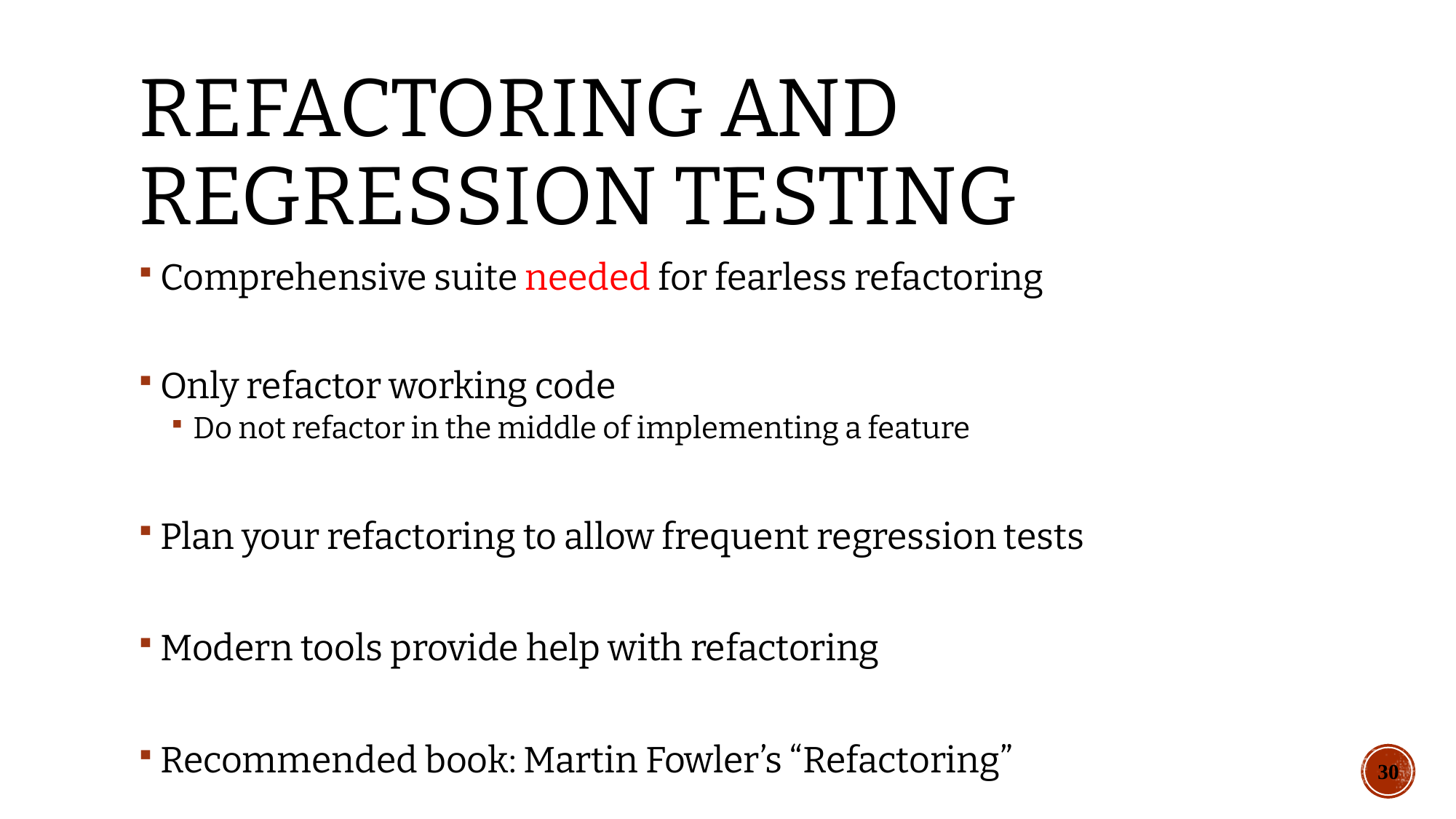

# Refactoring and Regression Testing
Comprehensive suite needed for fearless refactoring

Only refactor working code
Do not refactor in the middle of implementing a feature

Plan your refactoring to allow frequent regression tests

Modern tools provide help with refactoring

Recommended book: Martin Fowler’s “Refactoring”
30